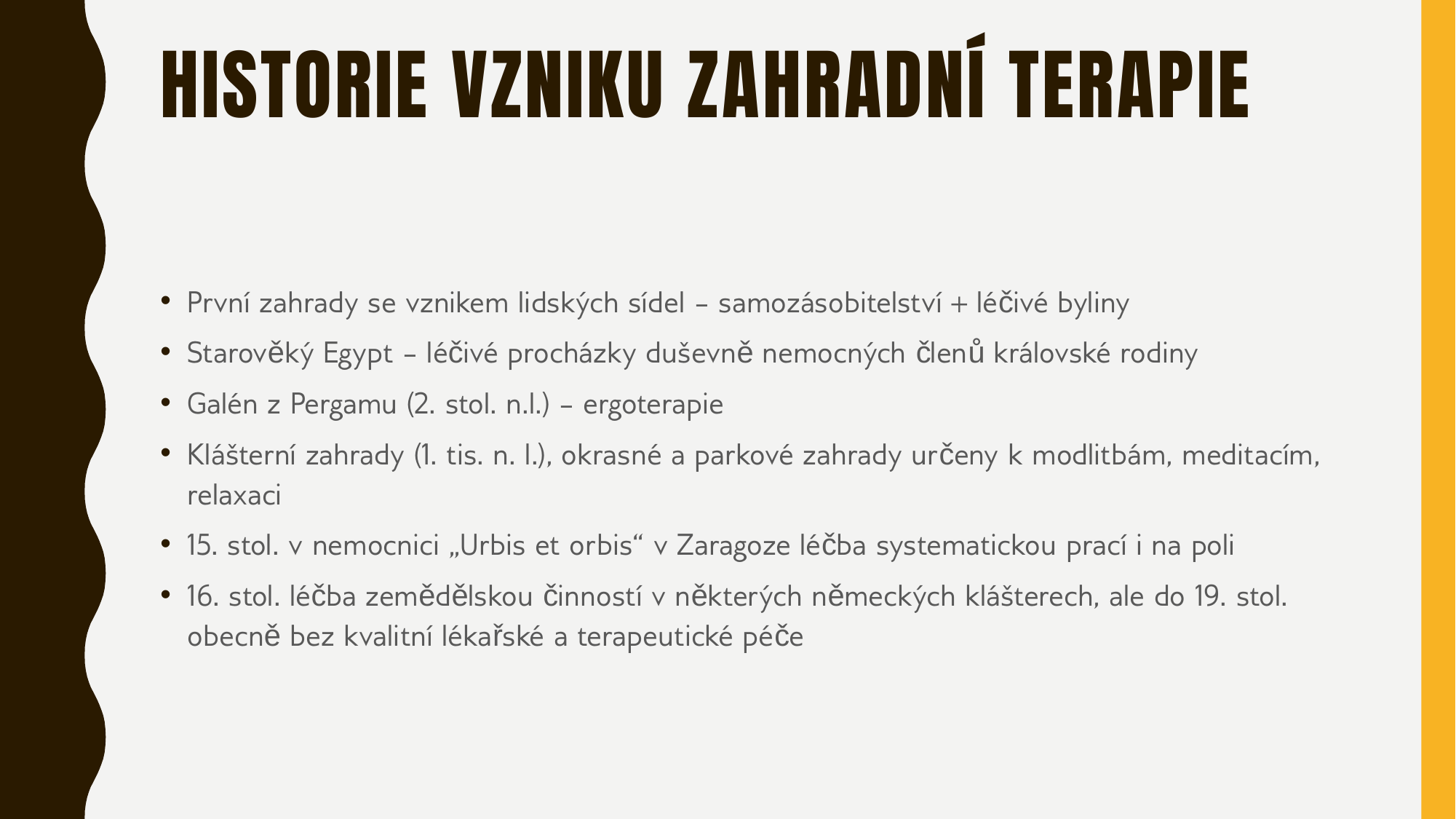

# Historie vzniku zahradní terapie
První zahrady se vznikem lidských sídel – samozásobitelství + léčivé byliny
Starověký Egypt – léčivé procházky duševně nemocných členů královské rodiny
Galén z Pergamu (2. stol. n.l.) – ergoterapie
Klášterní zahrady (1. tis. n. l.), okrasné a parkové zahrady určeny k modlitbám, meditacím, relaxaci
15. stol. v nemocnici „Urbis et orbis“ v Zaragoze léčba systematickou prací i na poli
16. stol. léčba zemědělskou činností v některých německých klášterech, ale do 19. stol. obecně bez kvalitní lékařské a terapeutické péče